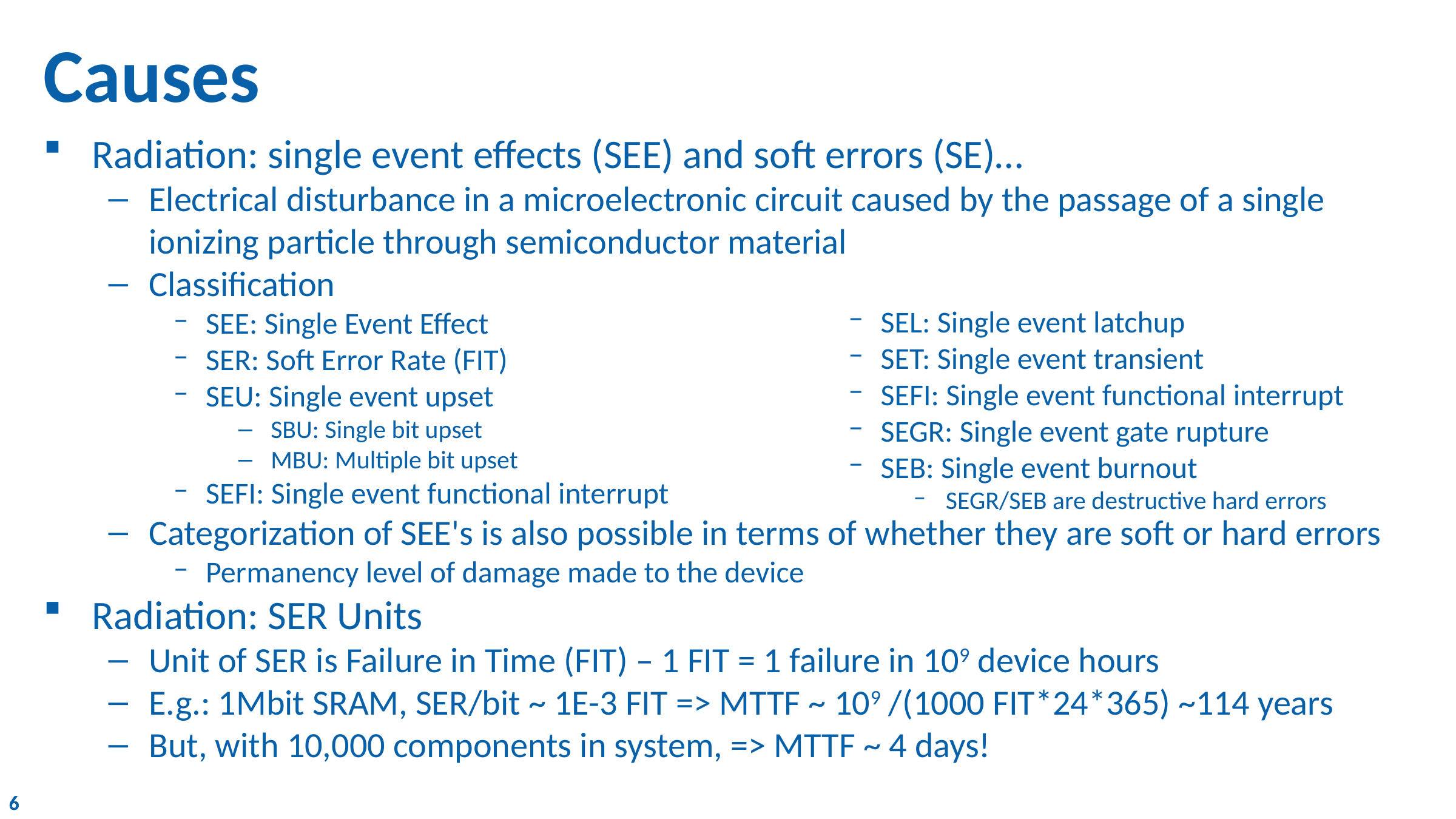

# Causes
Radiation: single event effects (SEE) and soft errors (SE)…
Electrical disturbance in a microelectronic circuit caused by the passage of a single ionizing particle through semiconductor material
Classification
SEE: Single Event Effect
SER: Soft Error Rate (FIT)
SEU: Single event upset
SBU: Single bit upset
MBU: Multiple bit upset
SEFI: Single event functional interrupt
Categorization of SEE's is also possible in terms of whether they are soft or hard errors
Permanency level of damage made to the device
Radiation: SER Units
Unit of SER is Failure in Time (FIT) – 1 FIT = 1 failure in 109 device hours
E.g.: 1Mbit SRAM, SER/bit ~ 1E-3 FIT => MTTF ~ 109 /(1000 FIT*24*365) ~114 years
But, with 10,000 components in system, => MTTF ~ 4 days!
SEL: Single event latchup
SET: Single event transient
SEFI: Single event functional interrupt
SEGR: Single event gate rupture
SEB: Single event burnout
SEGR/SEB are destructive hard errors